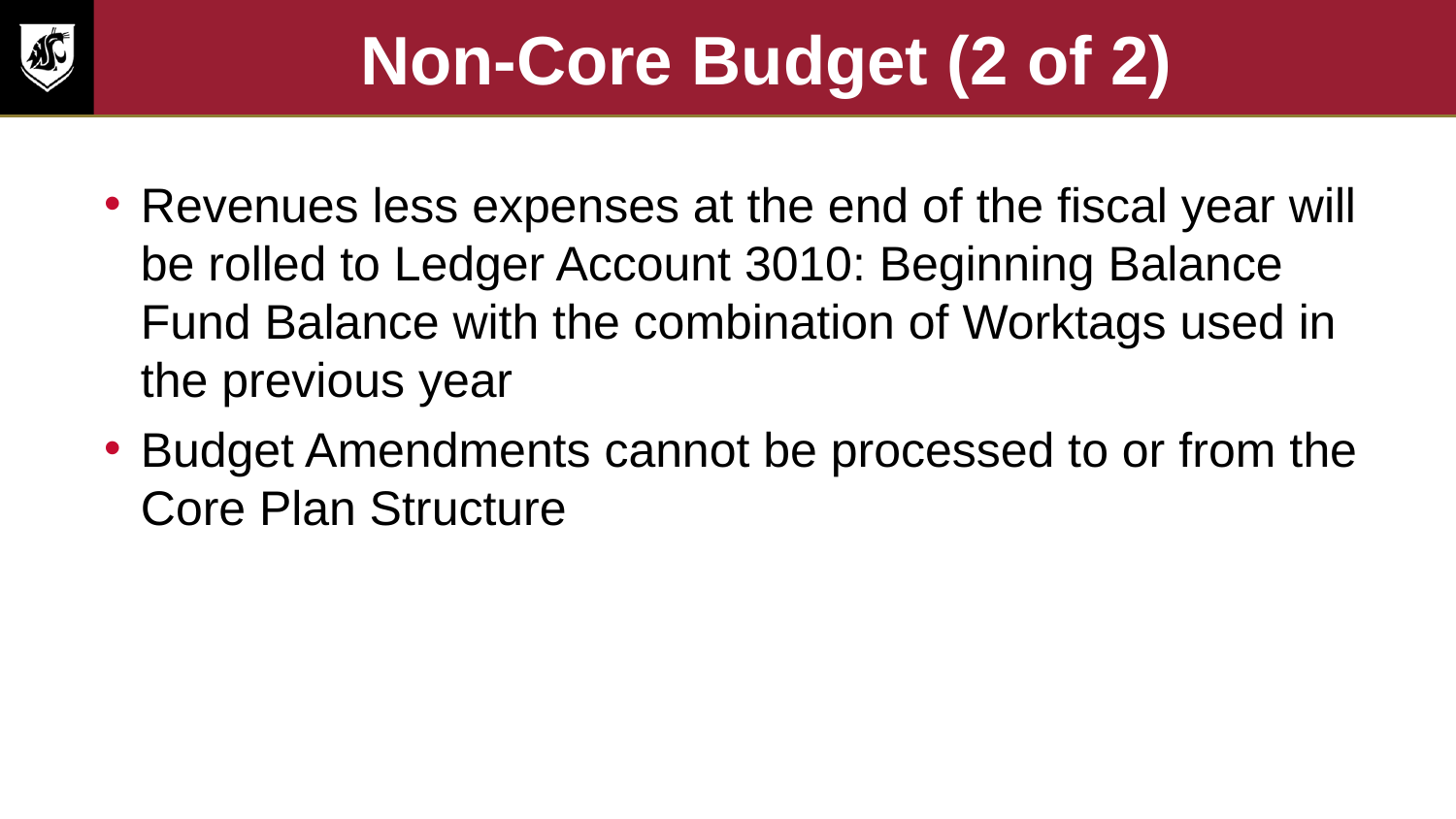

# Non-Core Budget (2 of 2)
Revenues less expenses at the end of the fiscal year will be rolled to Ledger Account 3010: Beginning Balance Fund Balance with the combination of Worktags used in the previous year
Budget Amendments cannot be processed to or from the Core Plan Structure